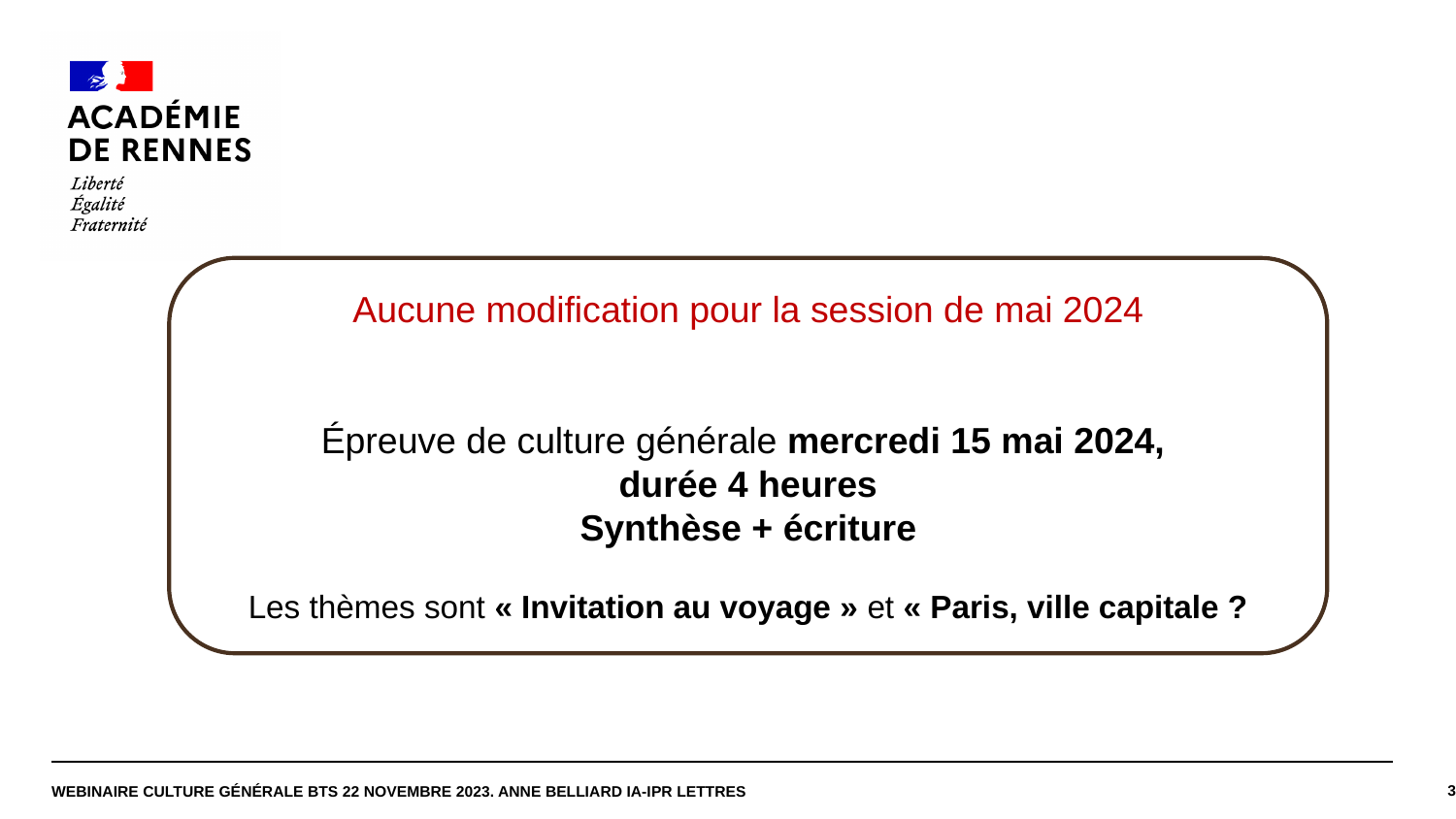

Aucune modification pour la session de mai 2024

Épreuve de culture générale mercredi 15 mai 2024,
durée 4 heures
Synthèse + écriture

Les thèmes sont « Invitation au voyage » et « Paris, ville capitale ?
3
Webinaire Culture générale BTS 22 novembre 2023. Anne Belliard IA-IPR Lettres